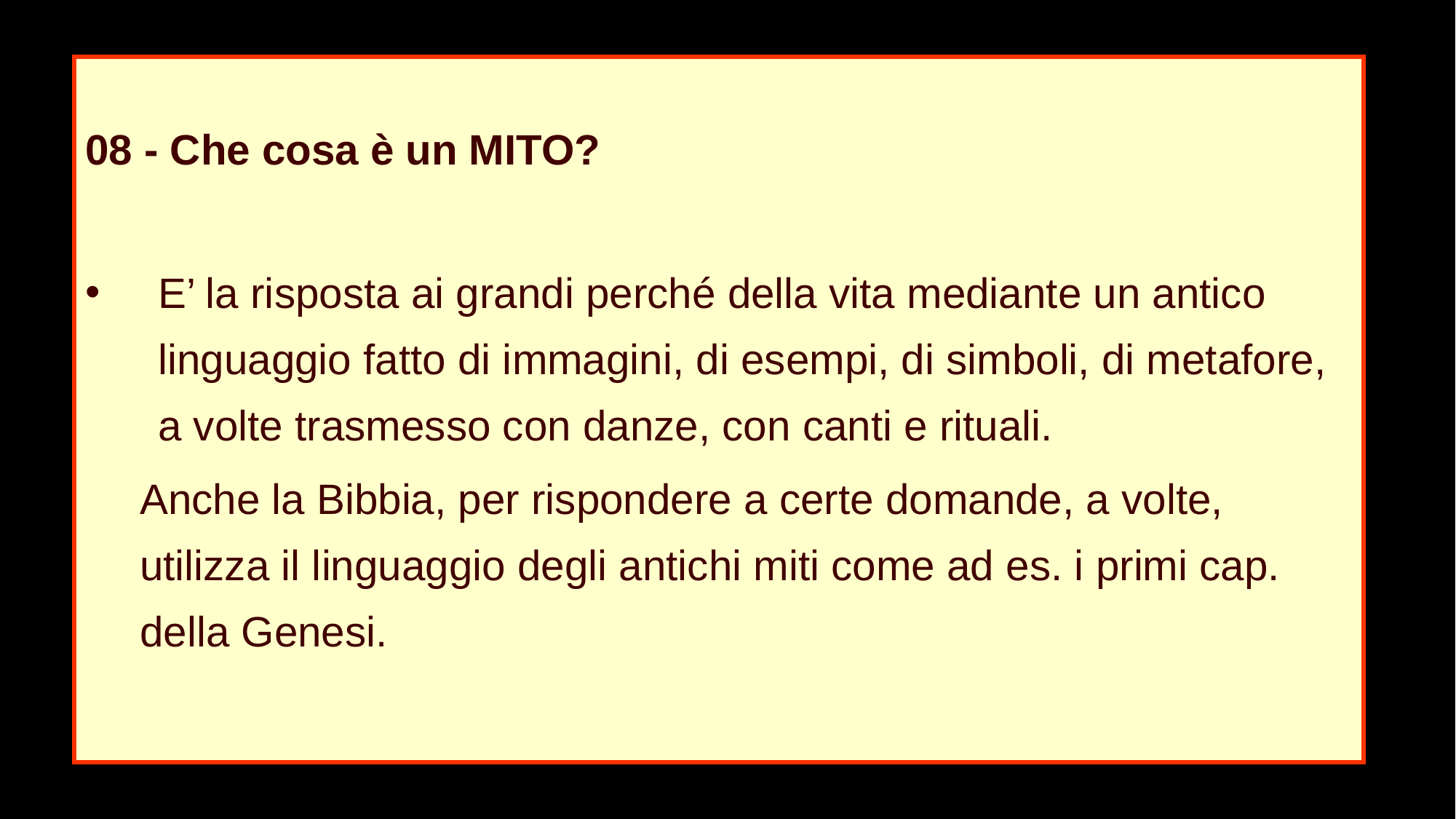

08 - Che cosa è un MITO?

E’ la risposta ai grandi perché della vita mediante un antico linguaggio fatto di immagini, di esempi, di simboli, di metafore, a volte trasmesso con danze, con canti e rituali.
Anche la Bibbia, per rispondere a certe domande, a volte, utilizza il linguaggio degli antichi miti come ad es. i primi cap. della Genesi.